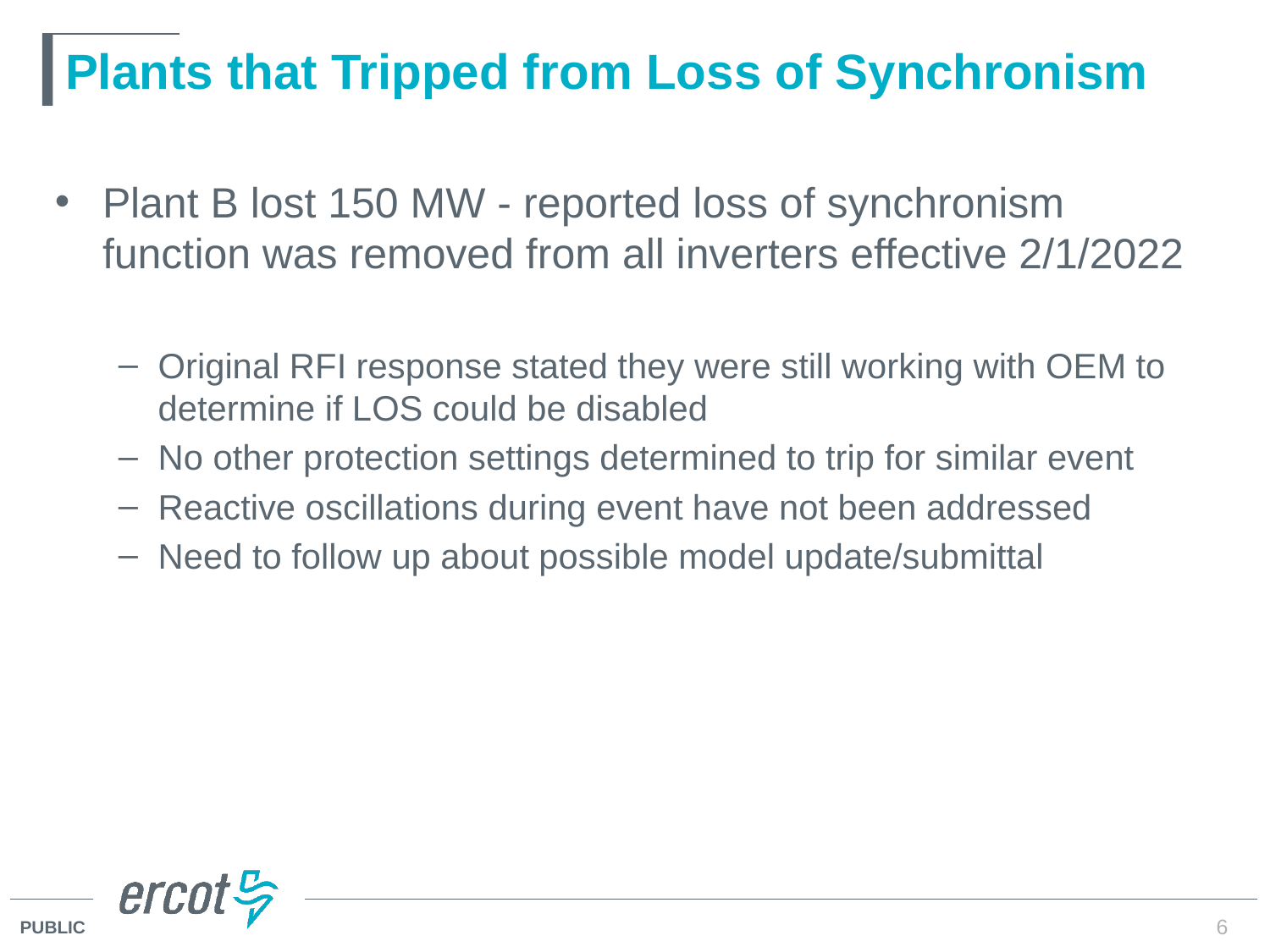

# Plants that Tripped from Loss of Synchronism
Plant B lost 150 MW - reported loss of synchronism function was removed from all inverters effective 2/1/2022

Original RFI response stated they were still working with OEM to determine if LOS could be disabled
No other protection settings determined to trip for similar event
Reactive oscillations during event have not been addressed
Need to follow up about possible model update/submittal

6